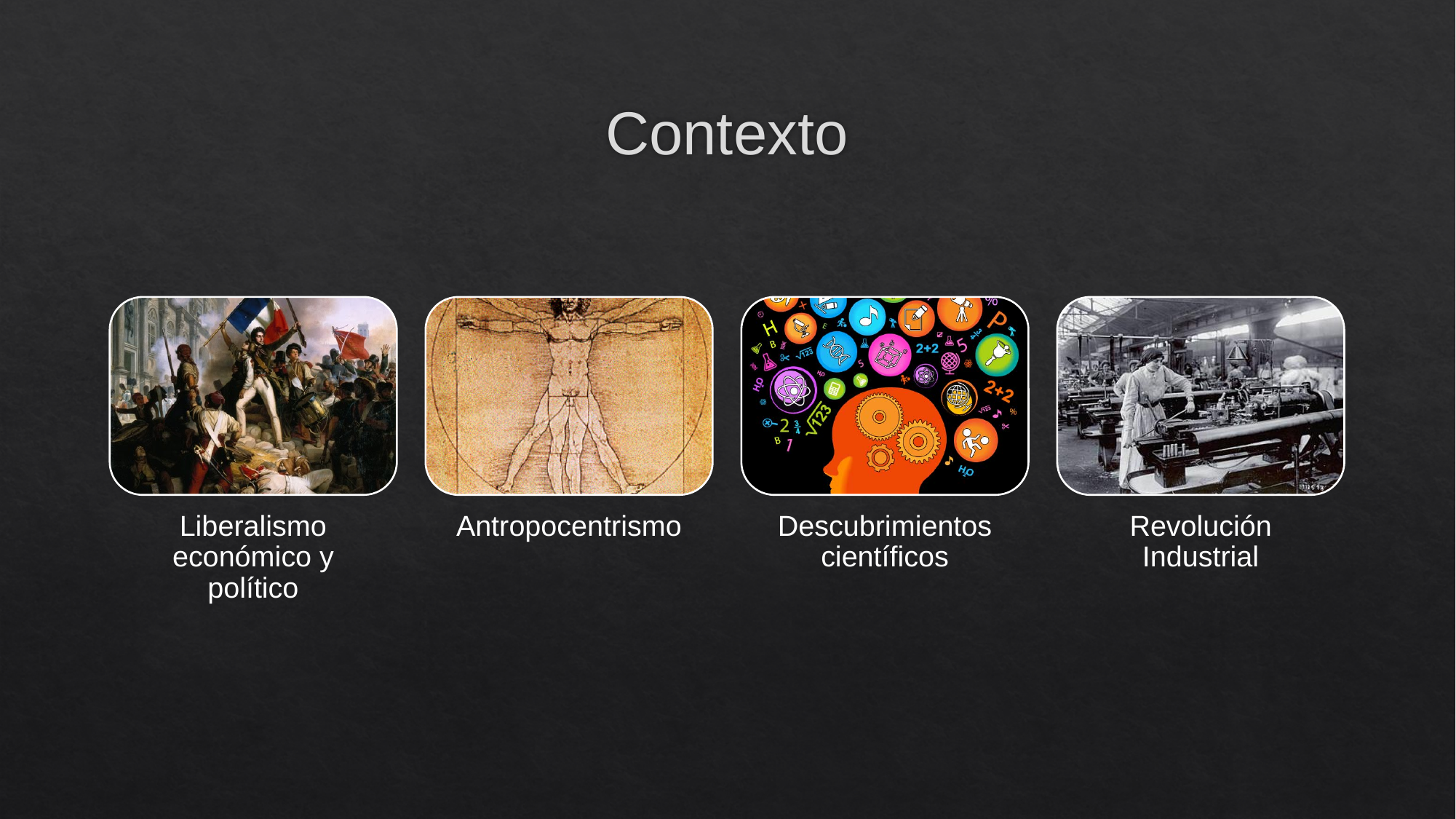

# Contexto
Liberalismo económico y político
Antropocentrismo
Descubrimientos científicos
Revolución Industrial